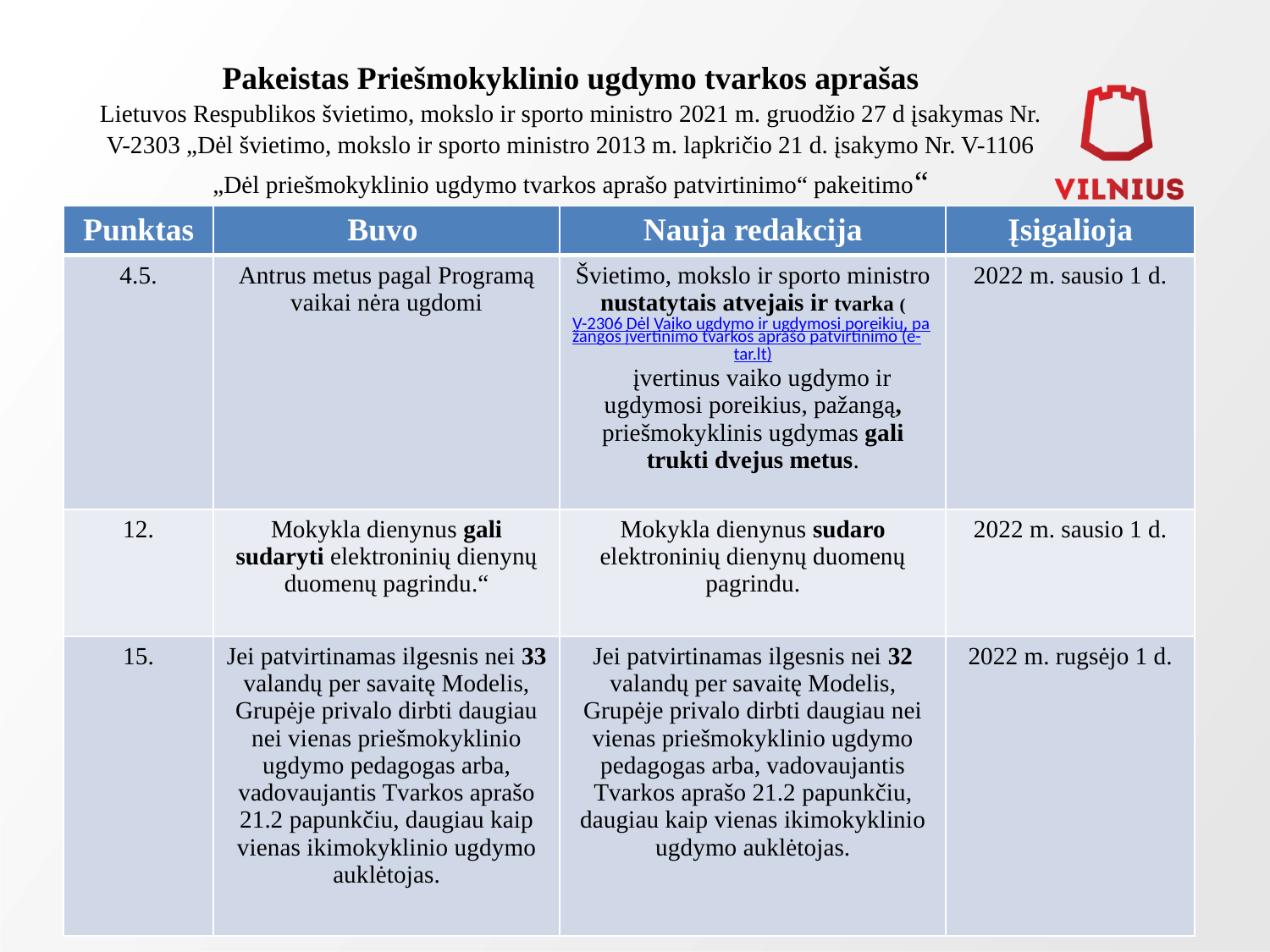

# Pakeistas Priešmokyklinio ugdymo tvarkos aprašas Lietuvos Respublikos švietimo, mokslo ir sporto ministro 2021 m. gruodžio 27 d įsakymas Nr. V-2303 „Dėl švietimo, mokslo ir sporto ministro 2013 m. lapkričio 21 d. įsakymo Nr. V-1106 „Dėl priešmokyklinio ugdymo tvarkos aprašo patvirtinimo“ pakeitimo“
| Punktas | Buvo | Nauja redakcija | Įsigalioja |
| --- | --- | --- | --- |
| 4.5. | Antrus metus pagal Programą vaikai nėra ugdomi | Švietimo, mokslo ir sporto ministro nustatytais atvejais ir tvarka (V-2306 Dėl Vaiko ugdymo ir ugdymosi poreikių, pažangos įvertinimo tvarkos aprašo patvirtinimo (e-tar.lt) įvertinus vaiko ugdymo ir ugdymosi poreikius, pažangą, priešmokyklinis ugdymas gali trukti dvejus metus. | 2022 m. sausio 1 d. |
| 12. | Mokykla dienynus gali sudaryti elektroninių dienynų duomenų pagrindu.“ | Mokykla dienynus sudaro elektroninių dienynų duomenų pagrindu. | 2022 m. sausio 1 d. |
| 15. | Jei patvirtinamas ilgesnis nei 33 valandų per savaitę Modelis, Grupėje privalo dirbti daugiau nei vienas priešmokyklinio ugdymo pedagogas arba, vadovaujantis Tvarkos aprašo 21.2 papunkčiu, daugiau kaip vienas ikimokyklinio ugdymo auklėtojas. | Jei patvirtinamas ilgesnis nei 32 valandų per savaitę Modelis, Grupėje privalo dirbti daugiau nei vienas priešmokyklinio ugdymo pedagogas arba, vadovaujantis Tvarkos aprašo 21.2 papunkčiu, daugiau kaip vienas ikimokyklinio ugdymo auklėtojas. | 2022 m. rugsėjo 1 d. |